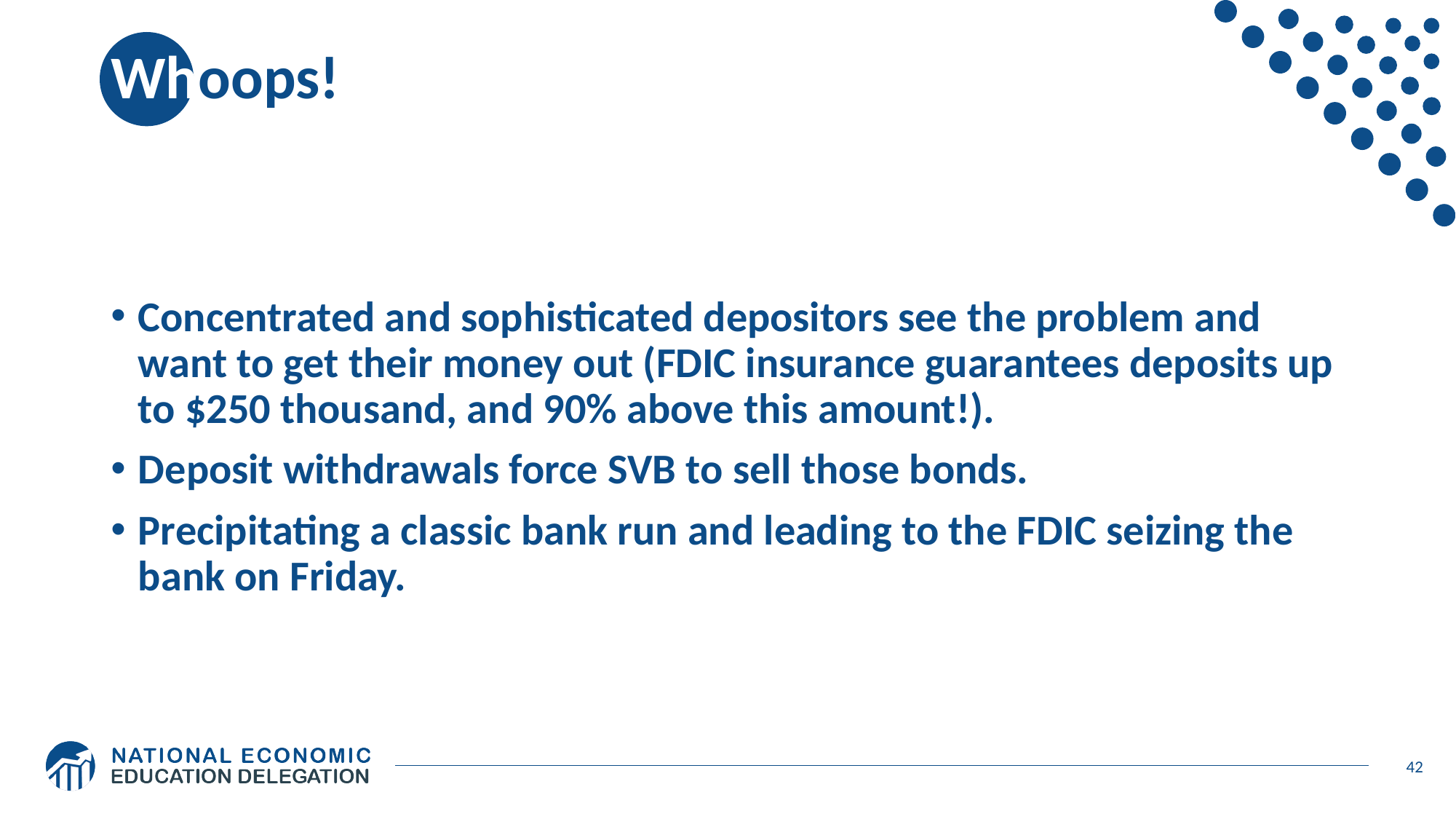

# Whoops!
Concentrated and sophisticated depositors see the problem and want to get their money out (FDIC insurance guarantees deposits up to $250 thousand, and 90% above this amount!).
Deposit withdrawals force SVB to sell those bonds.
Precipitating a classic bank run and leading to the FDIC seizing the bank on Friday.
42